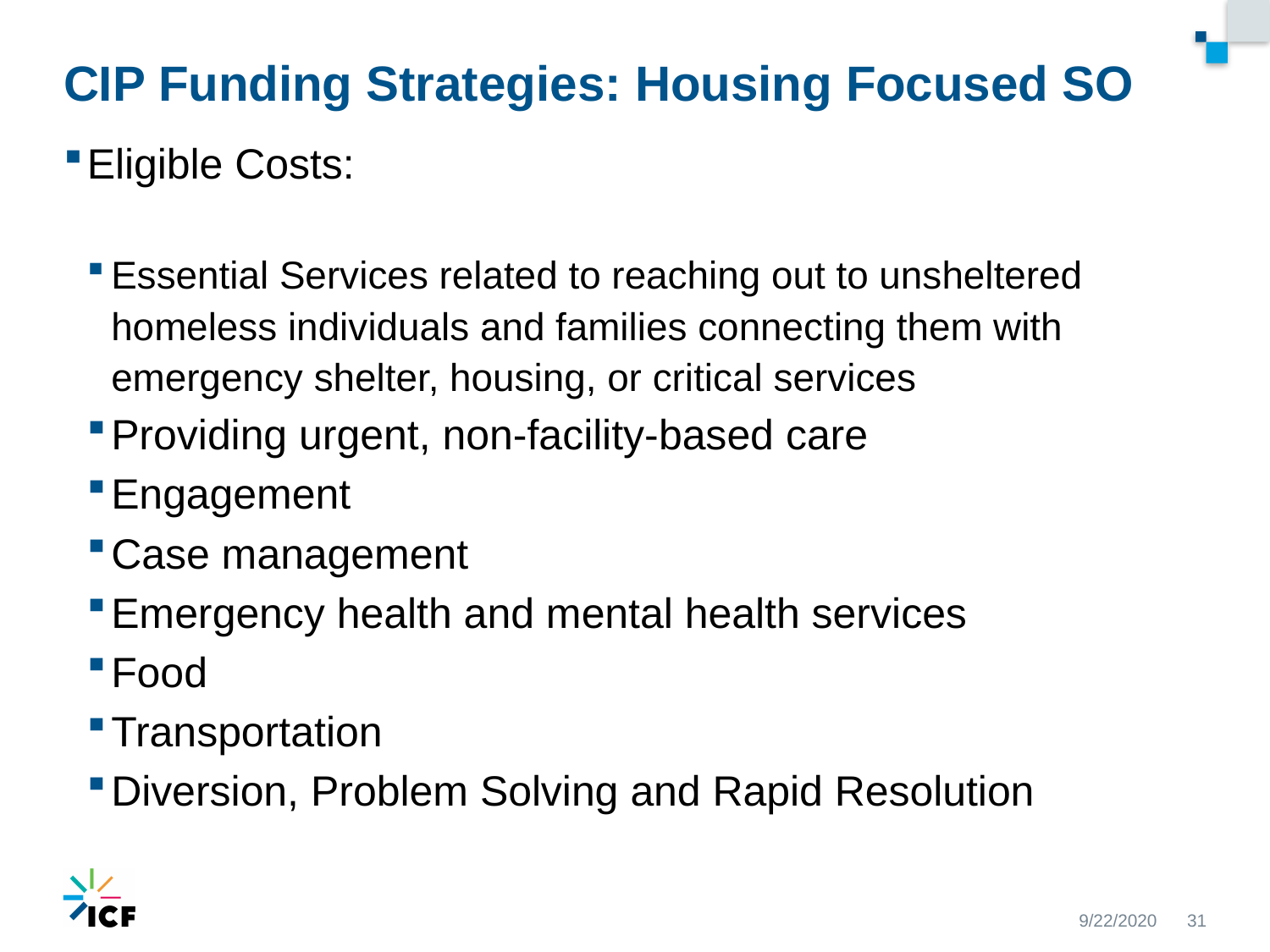

# CIP Funding Strategies: Housing Focused SO
Eligible Costs:
Essential Services related to reaching out to unsheltered homeless individuals and families connecting them with emergency shelter, housing, or critical services
Providing urgent, non-facility-based care
Engagement
Case management
Emergency health and mental health services
Food
Transportation
Diversion, Problem Solving and Rapid Resolution

9/22/2020
31